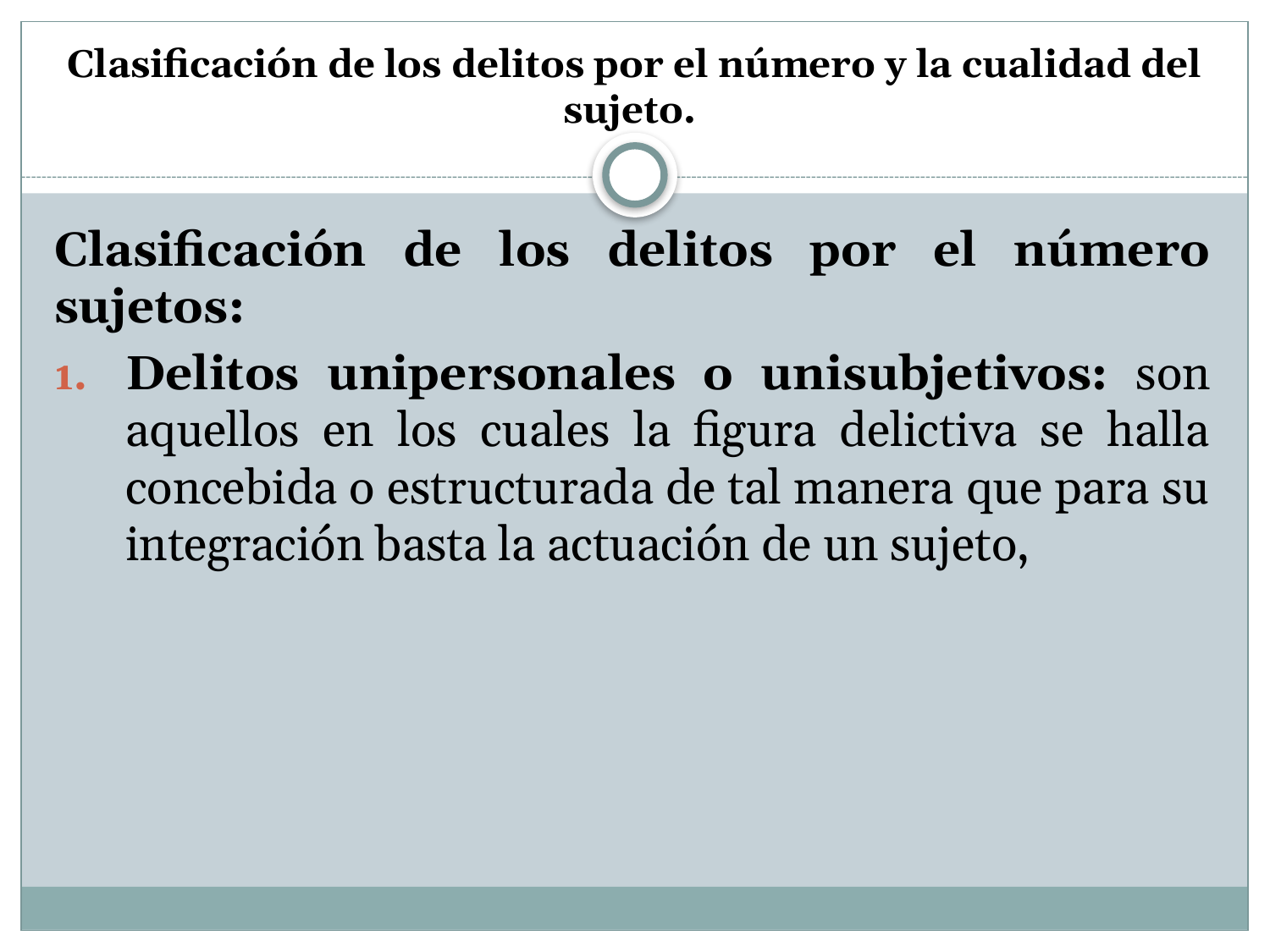

# Clasificación de los delitos por el número y la cualidad del sujeto.
Clasificación de los delitos por el número sujetos:
Delitos unipersonales o unisubjetivos: son aquellos en los cuales la figura delictiva se halla concebida o estructurada de tal manera que para su integración basta la actuación de un sujeto,